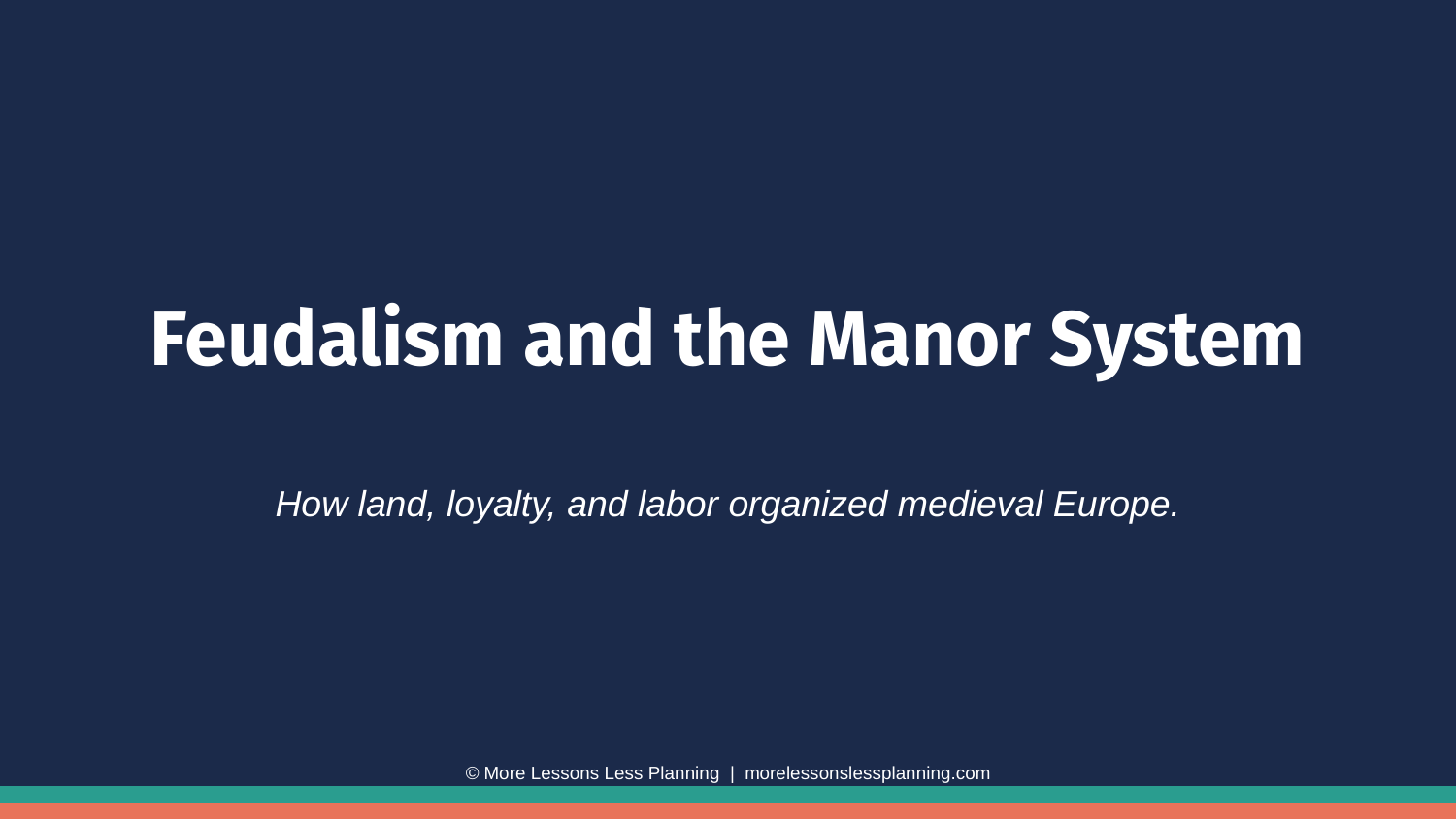

Feudalism and the Manor System
How land, loyalty, and labor organized medieval Europe.
© More Lessons Less Planning  |  morelessonslessplanning.com